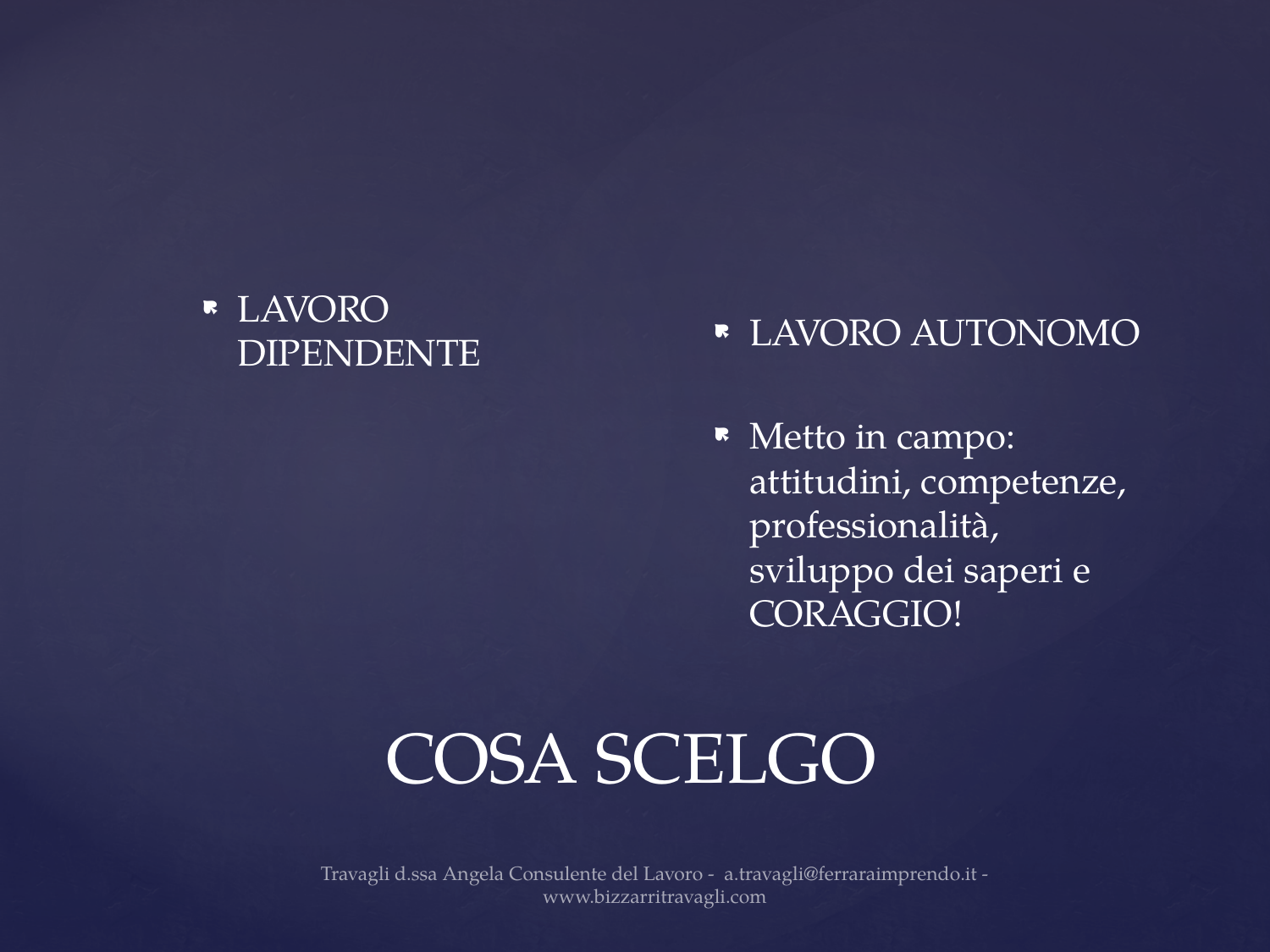

LAVORO DIPENDENTE

LAVORO AUTONOMO

Metto in campo: attitudini, competenze, professionalità, sviluppo dei saperi e CORAGGIO!
# COSA SCELGO
Travagli d.ssa Angela Consulente del Lavoro -  a.travagli@ferraraimprendo.it - www.bizzarritravagli.com